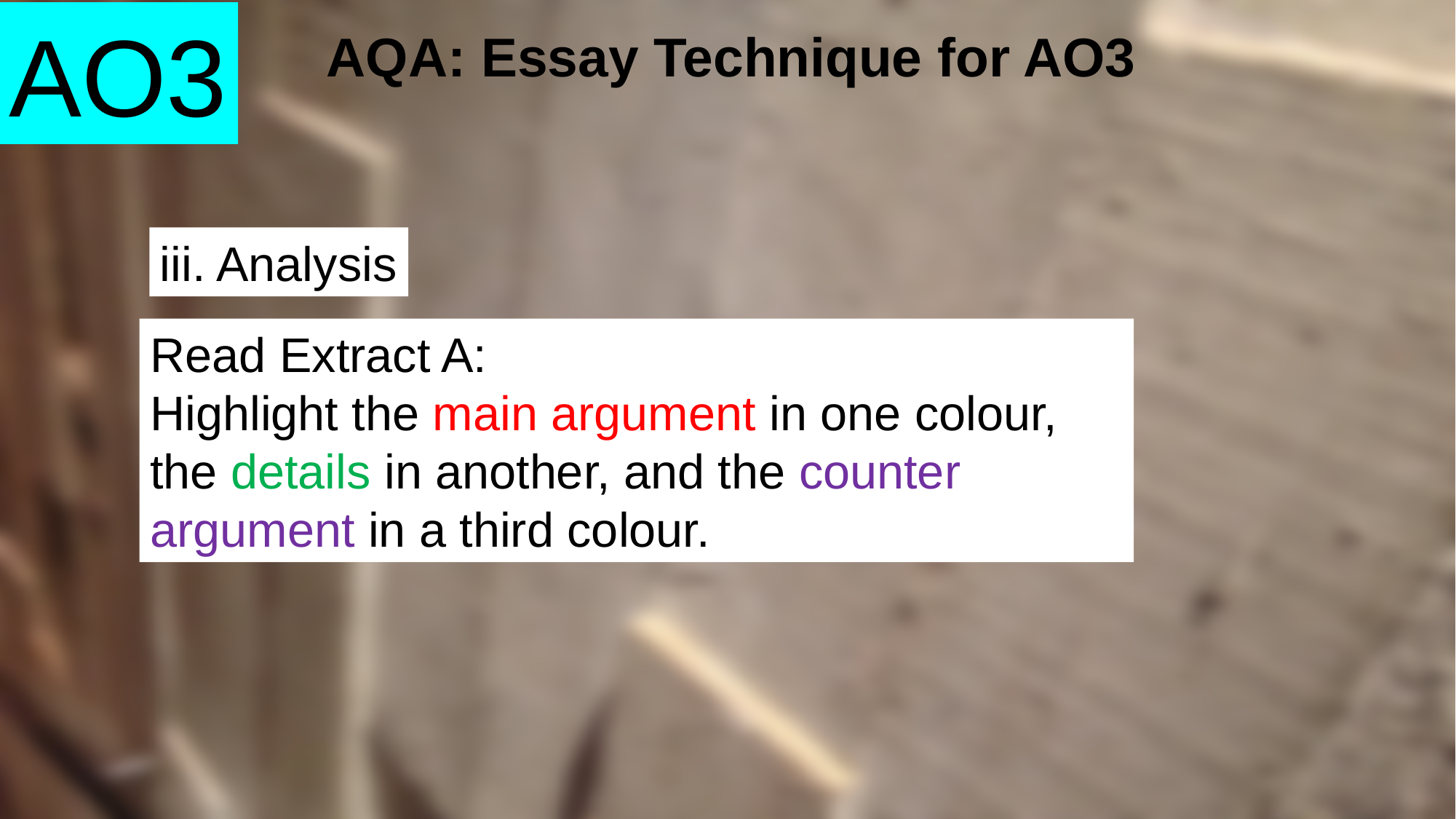

AO3
AQA: Essay Technique for AO3
iii. Analysis
Read Extract A:
Highlight the main argument in one colour, the details in another, and the counter argument in a third colour.